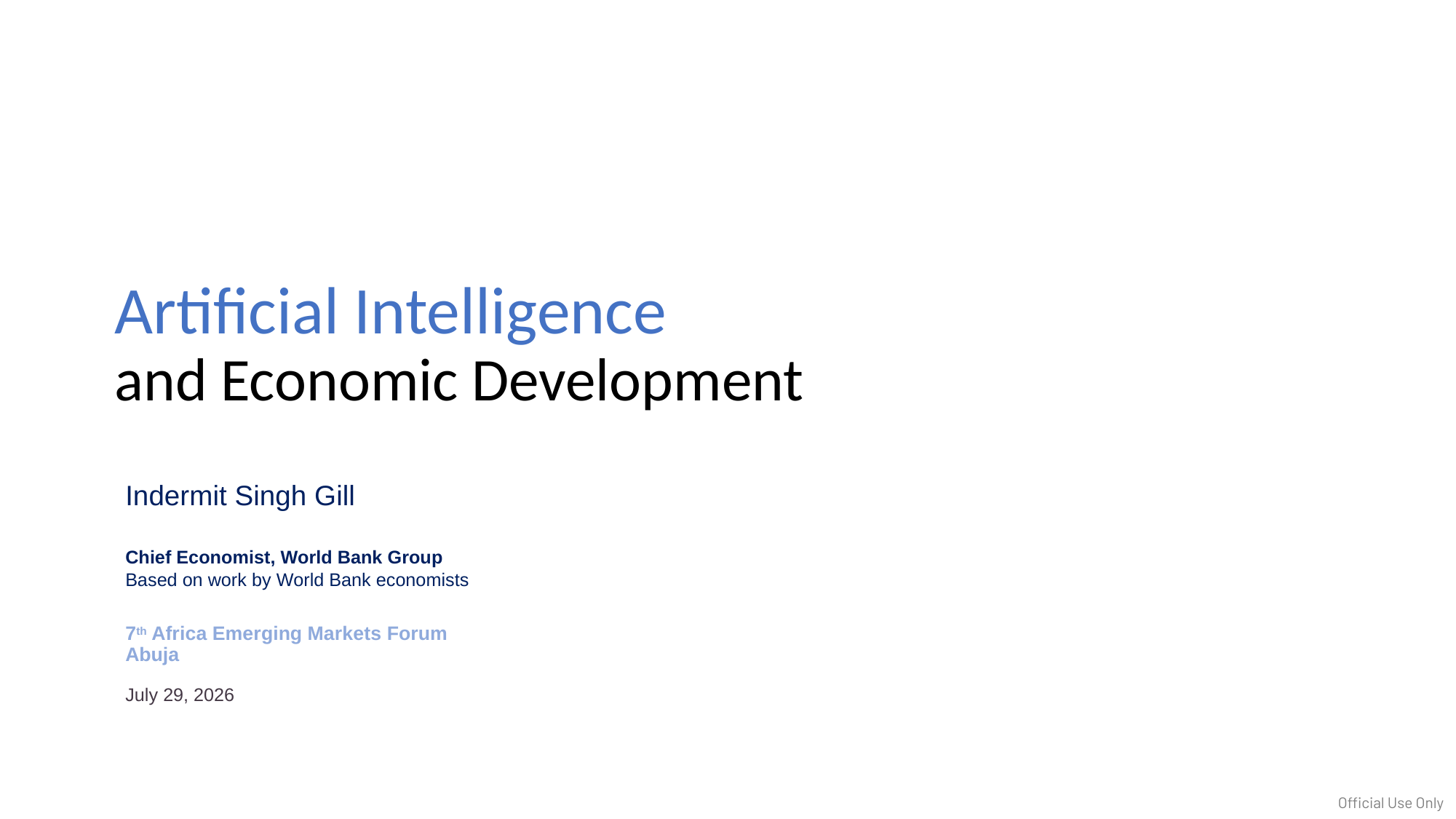

# Artificial Intelligence and Economic Development
Indermit Singh Gill

Chief Economist, World Bank Group
Based on work by World Bank economists

7th Africa Emerging Markets Forum
Abuja

July 29, 2026